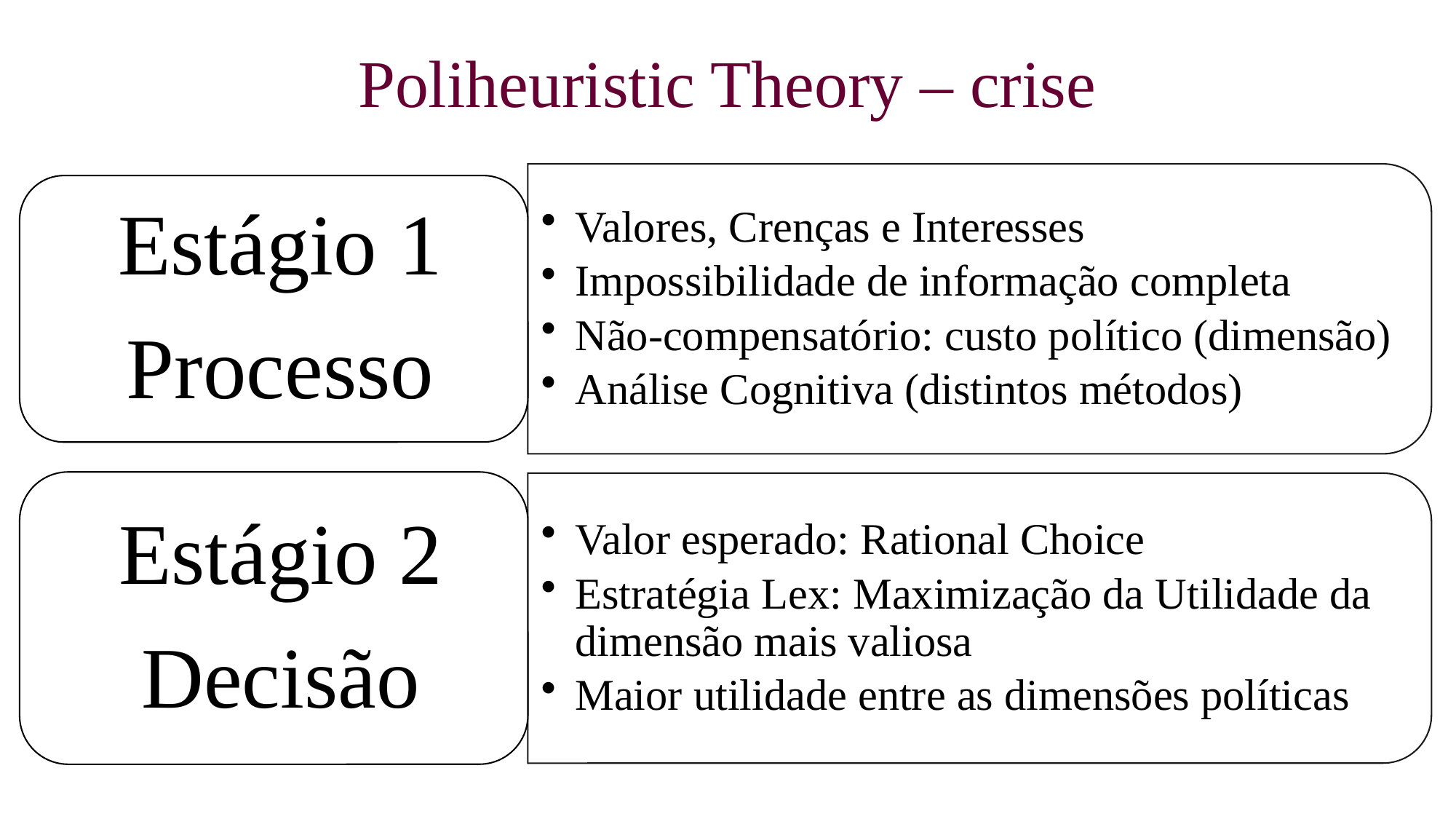

# Poliheuristic Theory – crise
Valores, Crenças e Interesses
Impossibilidade de informação completa
Não-compensatório: custo político (dimensão)
Análise Cognitiva (distintos métodos)
Estágio 1
Processo
Valor esperado: Rational Choice
Estratégia Lex: Maximização da Utilidade da dimensão mais valiosa
Maior utilidade entre as dimensões políticas
Estágio 2
Decisão